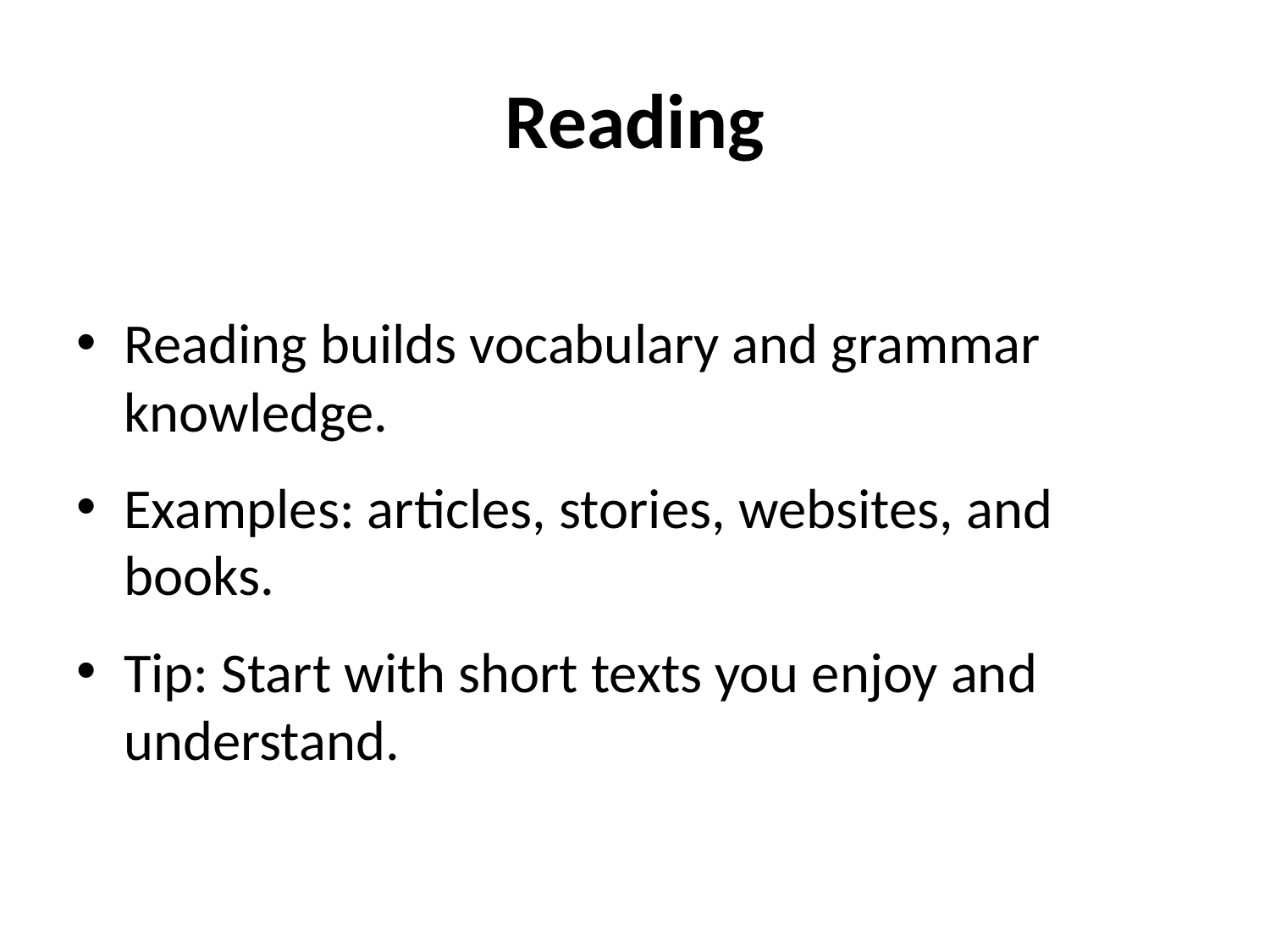

# Reading

Reading builds vocabulary and grammar knowledge.
Examples: articles, stories, websites, and books.
Tip: Start with short texts you enjoy and understand.